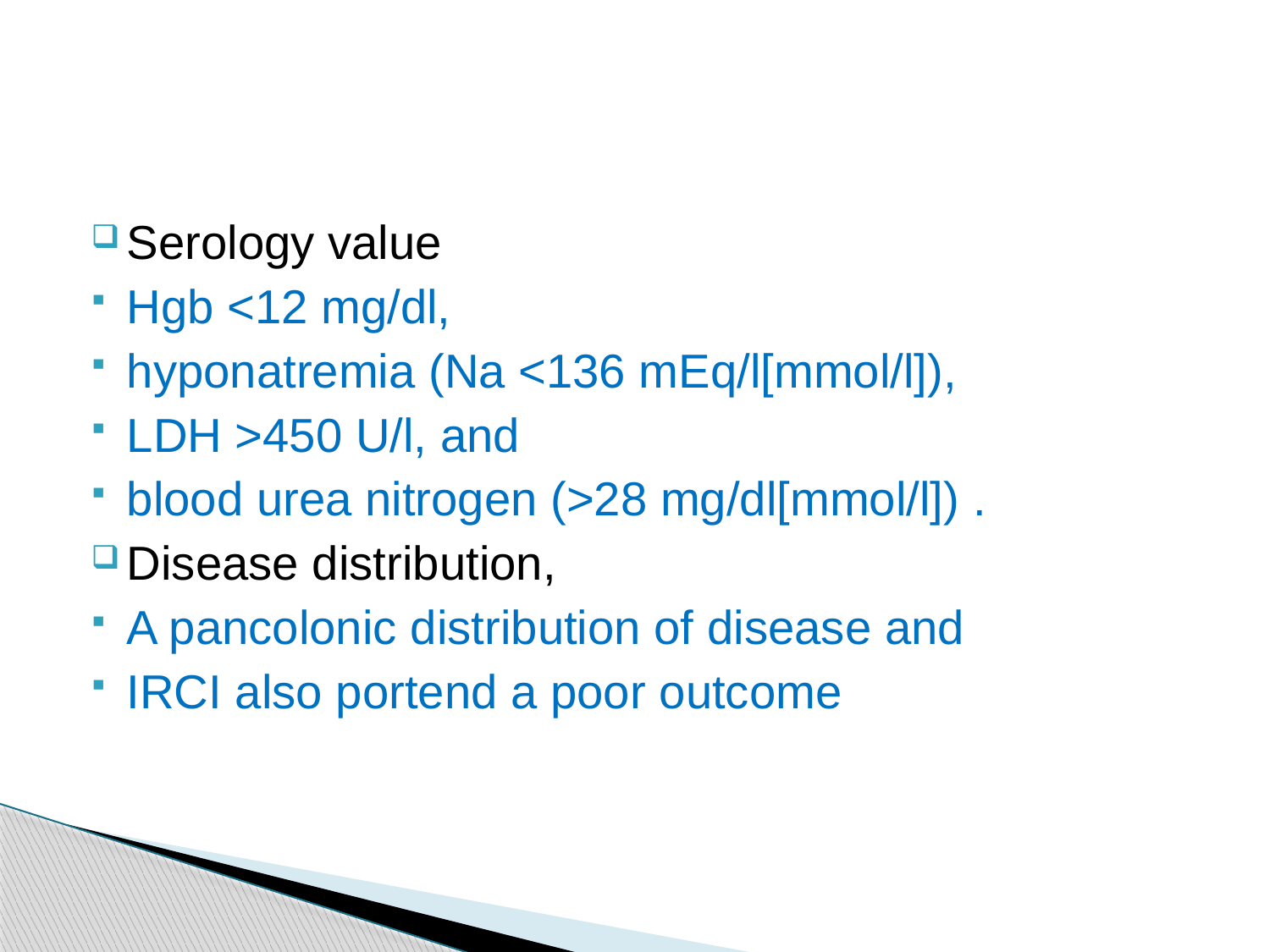

#
Serology value
Hgb <12 mg/dl,
hyponatremia (Na <136 mEq/l[mmol/l]),
LDH >450 U/l, and
blood urea nitrogen (>28 mg/dl[mmol/l]) .
Disease distribution,
A pancolonic distribution of disease and
IRCI also portend a poor outcome